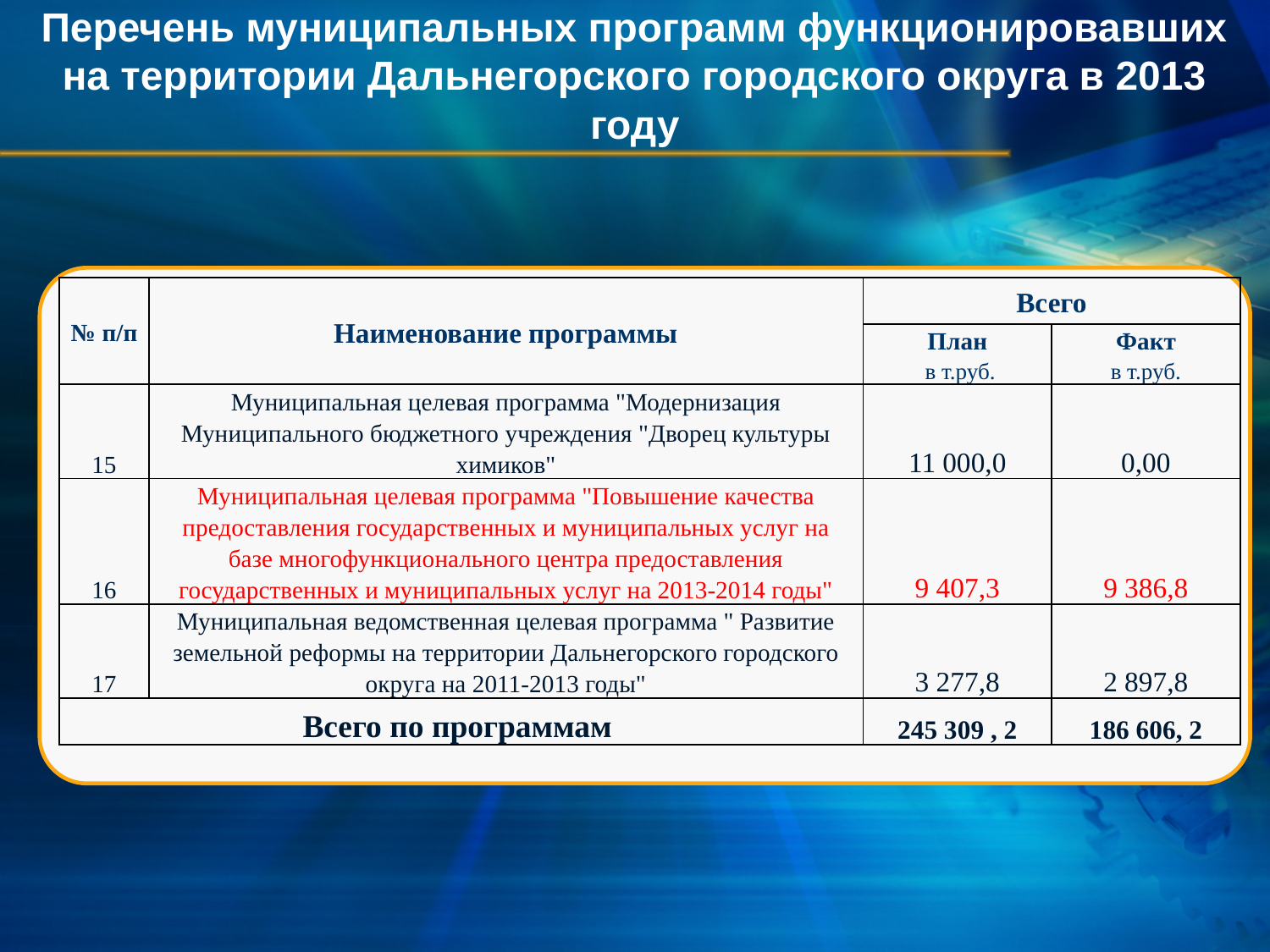

# Перечень муниципальных программ функционировавших на территории Дальнегорского городского округа в 2013 году

| № п/п | Наименование программы | Всего |  |
| --- | --- | --- | --- |
|  |  | План в т.руб. | Факт в т.руб. |
| 15 | Муниципальная целевая программа "Модернизация Муниципального бюджетного учреждения "Дворец культуры химиков" | 11 000,0 | 0,00 |
| 16 | Муниципальная целевая программа "Повышение качества предоставления государственных и муниципальных услуг на базе многофункционального центра предоставления государственных и муниципальных услуг на 2013-2014 годы" | 9 407,3 | 9 386,8 |
| 17 | Муниципальная ведомственная целевая программа " Развитие земельной реформы на территории Дальнегорского городского округа на 2011-2013 годы" | 3 277,8 | 2 897,8 |
| Всего по программам |  | 245 309 , 2 | 186 606, 2 |